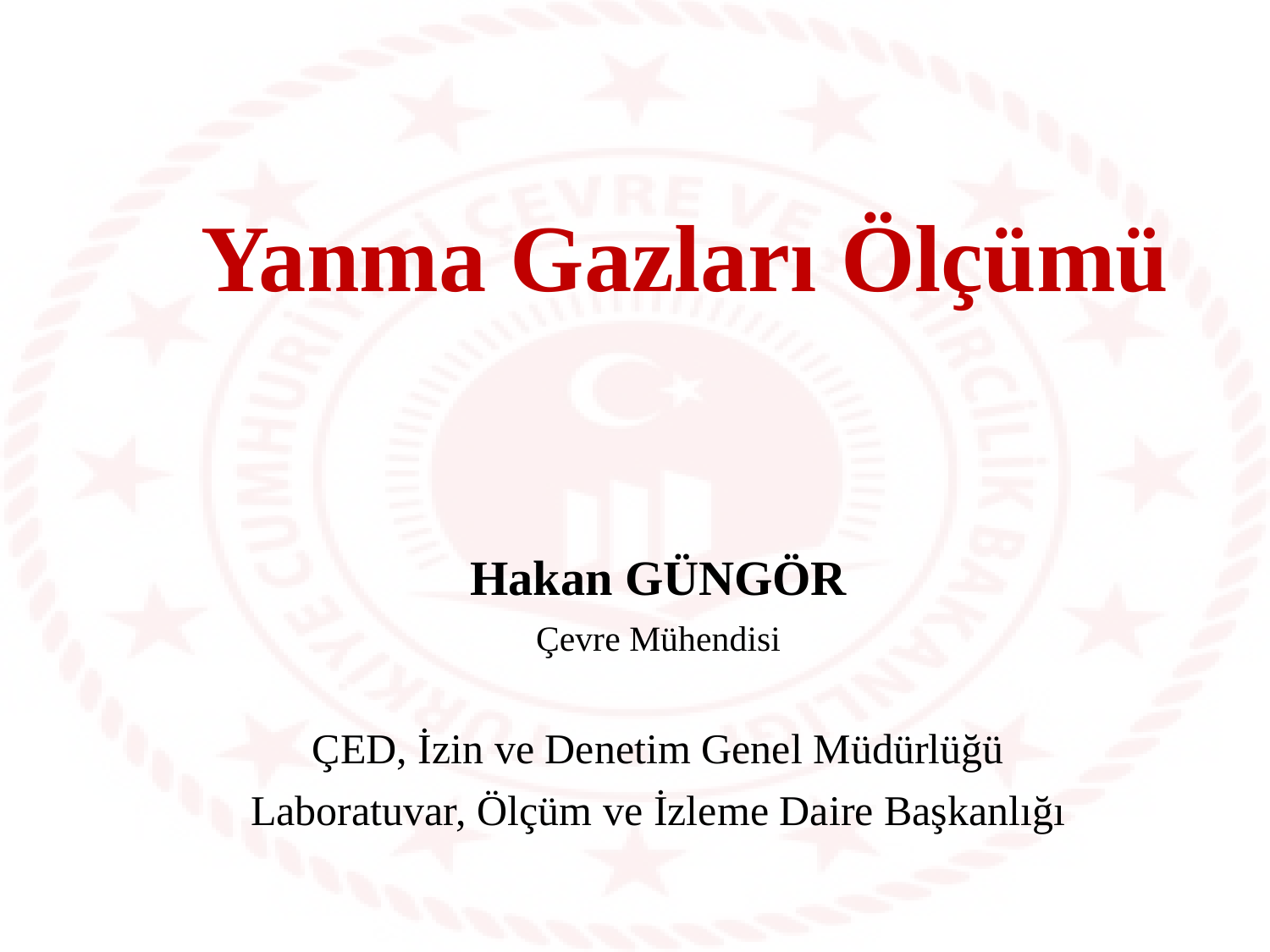

# Yanma Gazları Ölçümü
Hakan GÜNGÖR
Çevre Mühendisi

ÇED, İzin ve Denetim Genel Müdürlüğü
Laboratuvar, Ölçüm ve İzleme Daire Başkanlığı